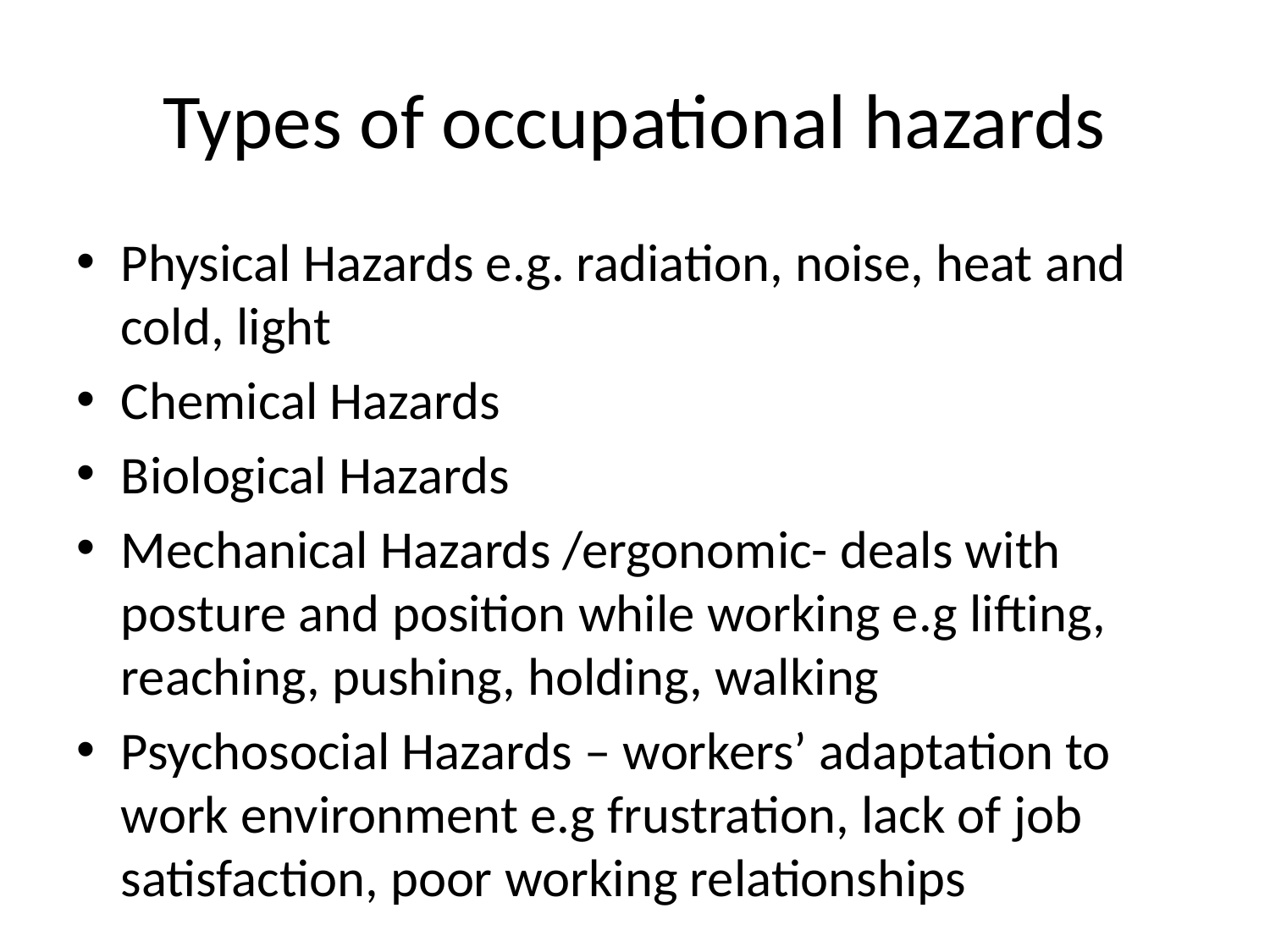

# Types of occupational hazards
Physical Hazards e.g. radiation, noise, heat and cold, light
Chemical Hazards
Biological Hazards
Mechanical Hazards /ergonomic- deals with posture and position while working e.g lifting, reaching, pushing, holding, walking
Psychosocial Hazards – workers’ adaptation to work environment e.g frustration, lack of job satisfaction, poor working relationships